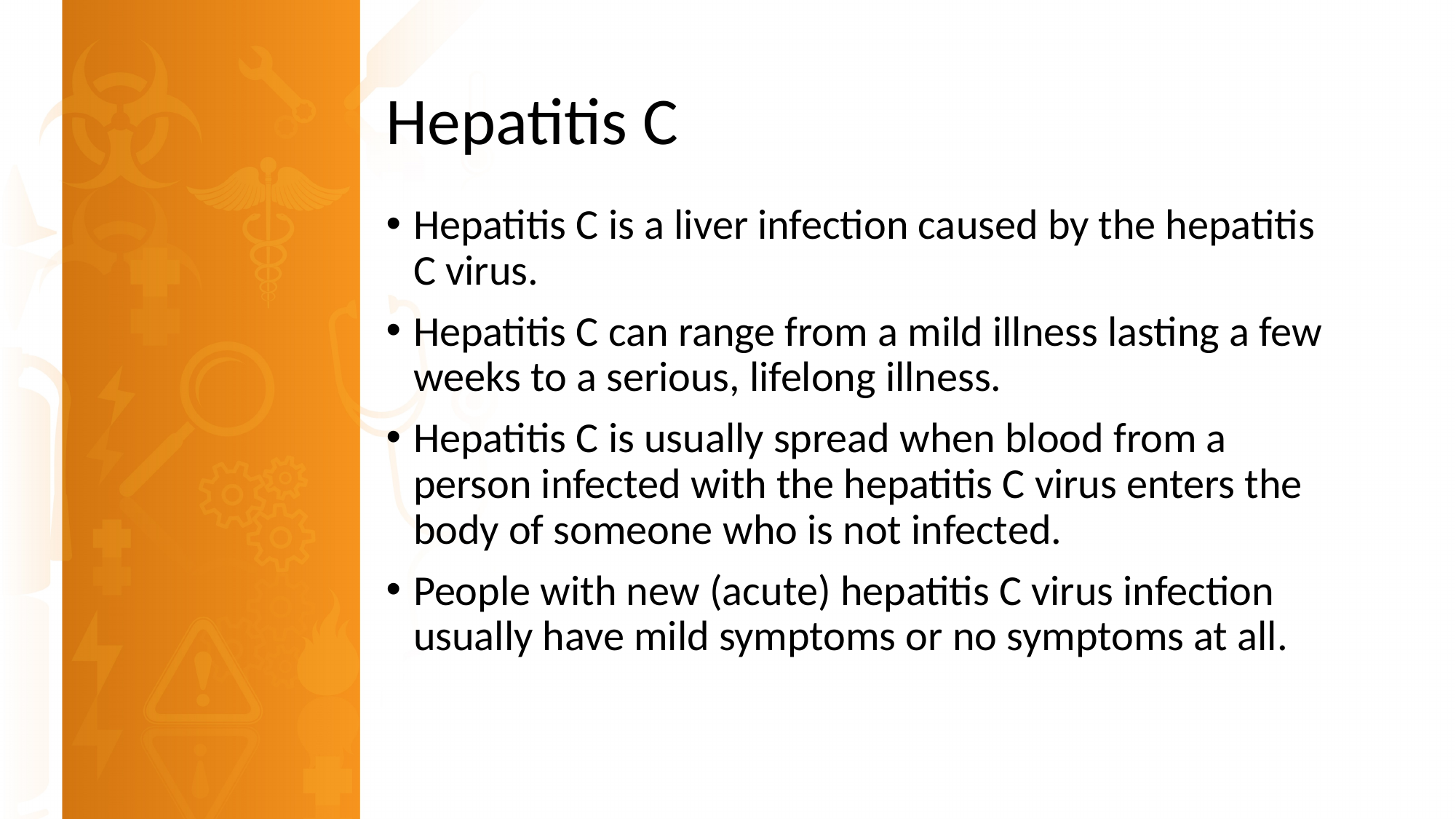

# Hepatitis C
Hepatitis C is a liver infection caused by the hepatitis C virus.
Hepatitis C can range from a mild illness lasting a few weeks to a serious, lifelong illness.
Hepatitis C is usually spread when blood from a person infected with the hepatitis C virus enters the body of someone who is not infected.
People with new (acute) hepatitis C virus infection usually have mild symptoms or no symptoms at all.